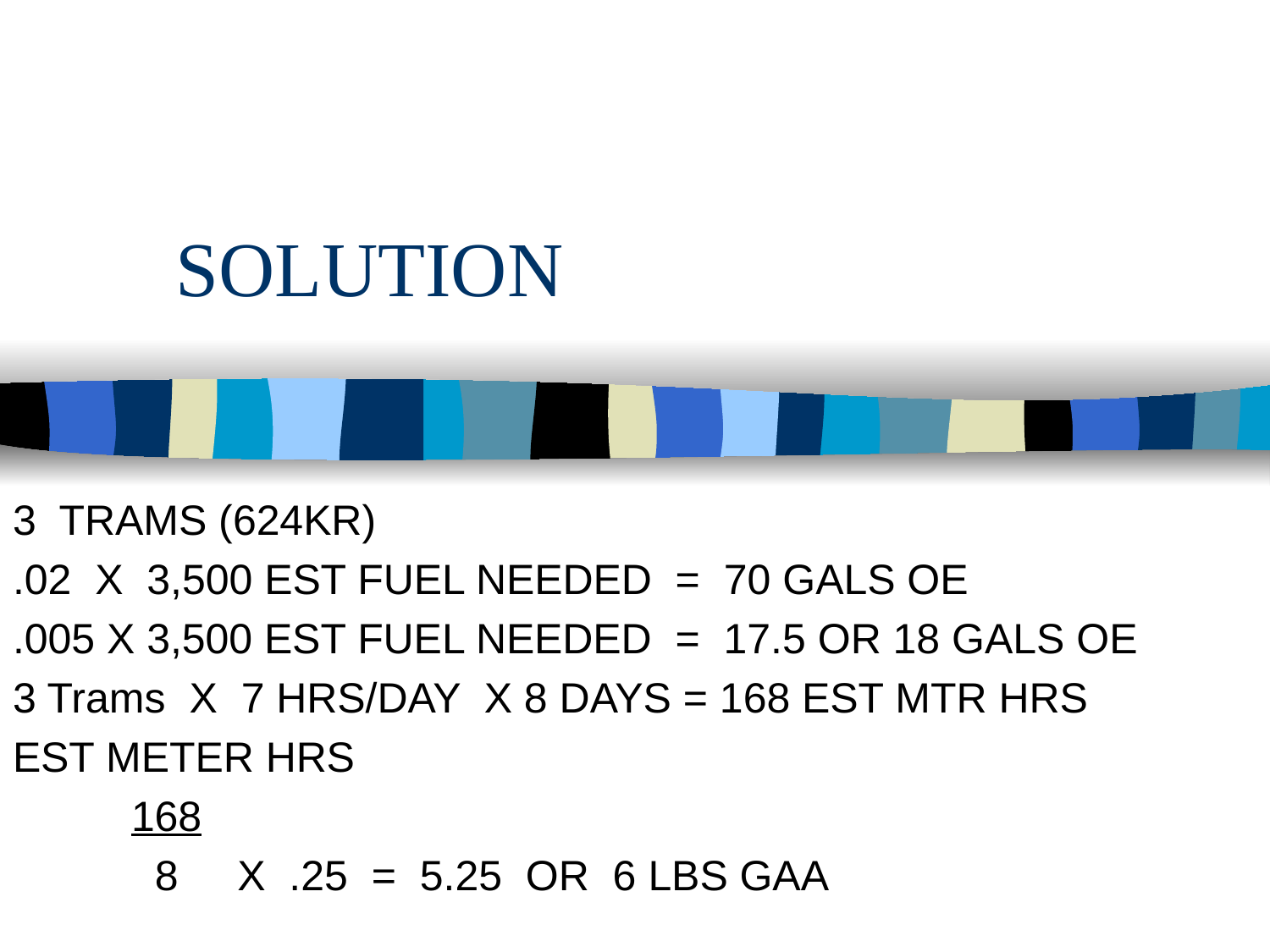

# SOLUTION
3  TRAMS (624KR)
.02  X  3,500 EST FUEL NEEDED  =  70 GALS OE
.005 X 3,500 EST FUEL NEEDED  =  17.5 OR 18 GALS OE
3 Trams  X  7 HRS/DAY  X 8 DAYS = 168 EST MTR HRS
EST METER HRS
          168
            8     X  .25  =  5.25  OR  6 LBS GAA